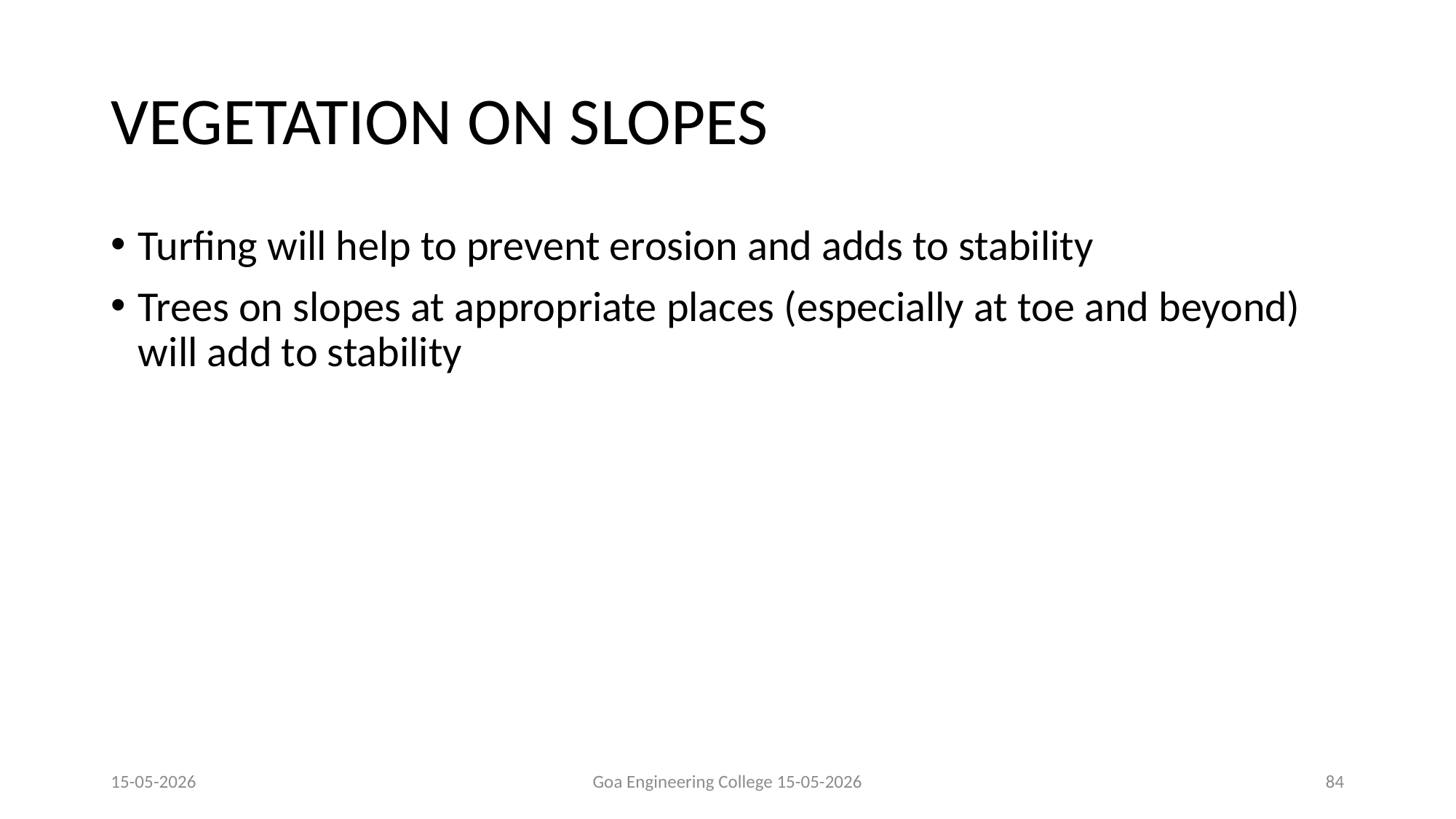

# VEGETATION ON SLOPES
Turfing will help to prevent erosion and adds to stability
Trees on slopes at appropriate places (especially at toe and beyond) will add to stability
15-05-2026
Goa Engineering College 15-05-2026
84